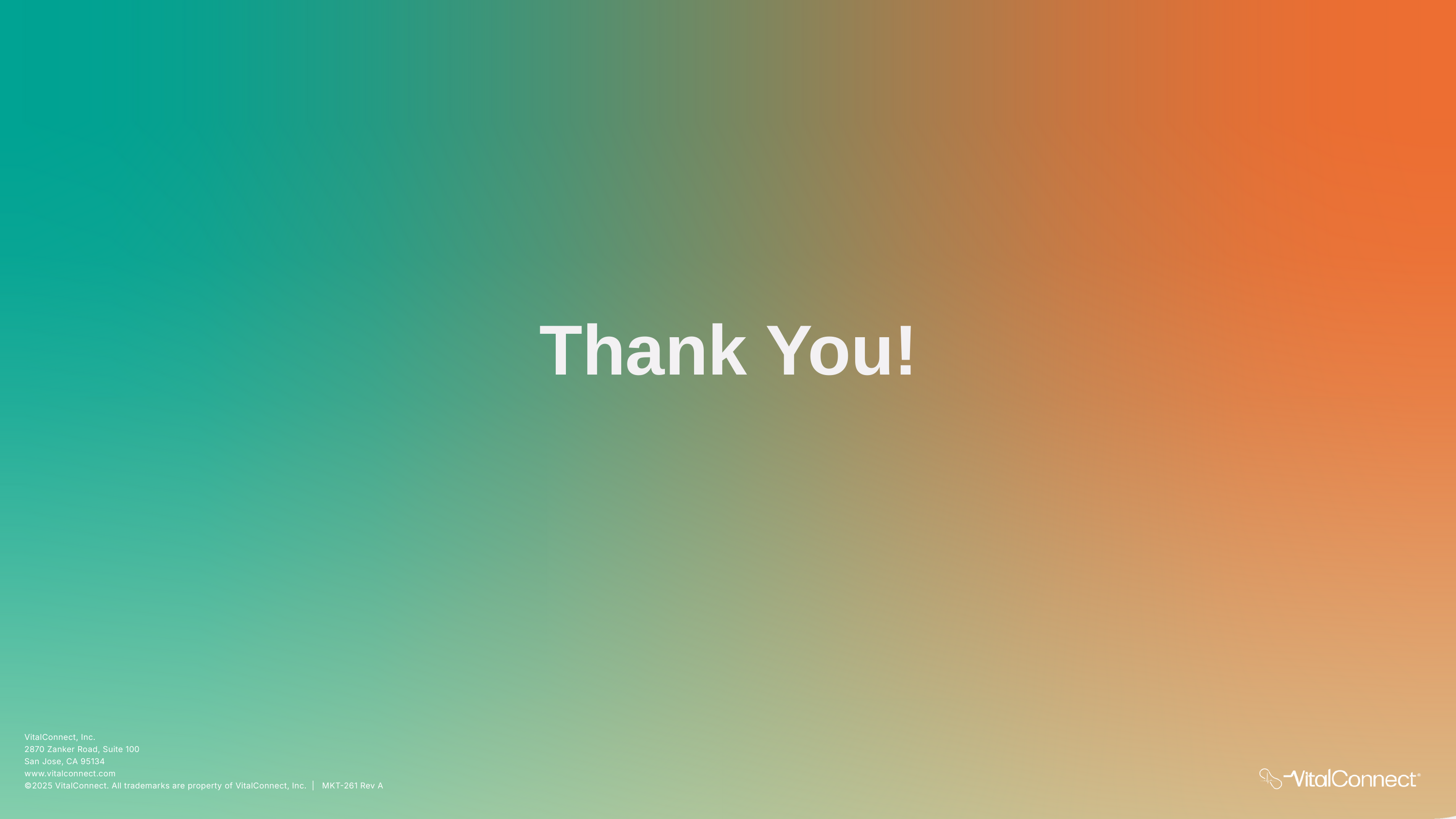

Thank You!
VitalConnect, Inc.
2870 Zanker Road, Suite 100
San Jose, CA 95134
www.vitalconnect.com
©2025 VitalConnect. All trademarks are property of VitalConnect, Inc.  |   MKT-261 Rev A